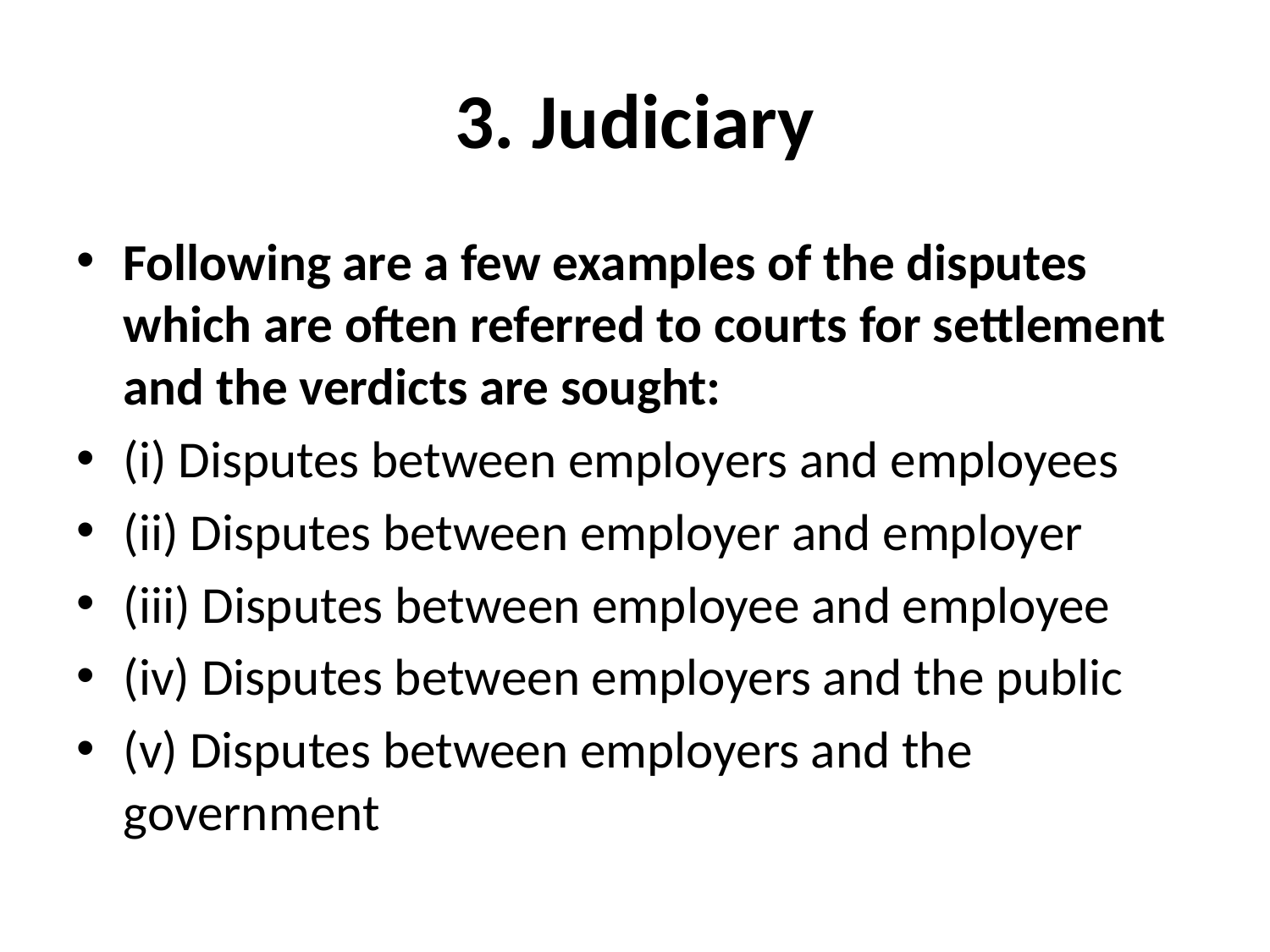

# 3. Judiciary
Following are a few examples of the disputes which are often referred to courts for settlement and the verdicts are sought:
(i) Disputes between employers and employees
(ii) Disputes between employer and employer
(iii) Disputes between employee and employee
(iv) Disputes between employers and the public
(v) Disputes between employers and the government